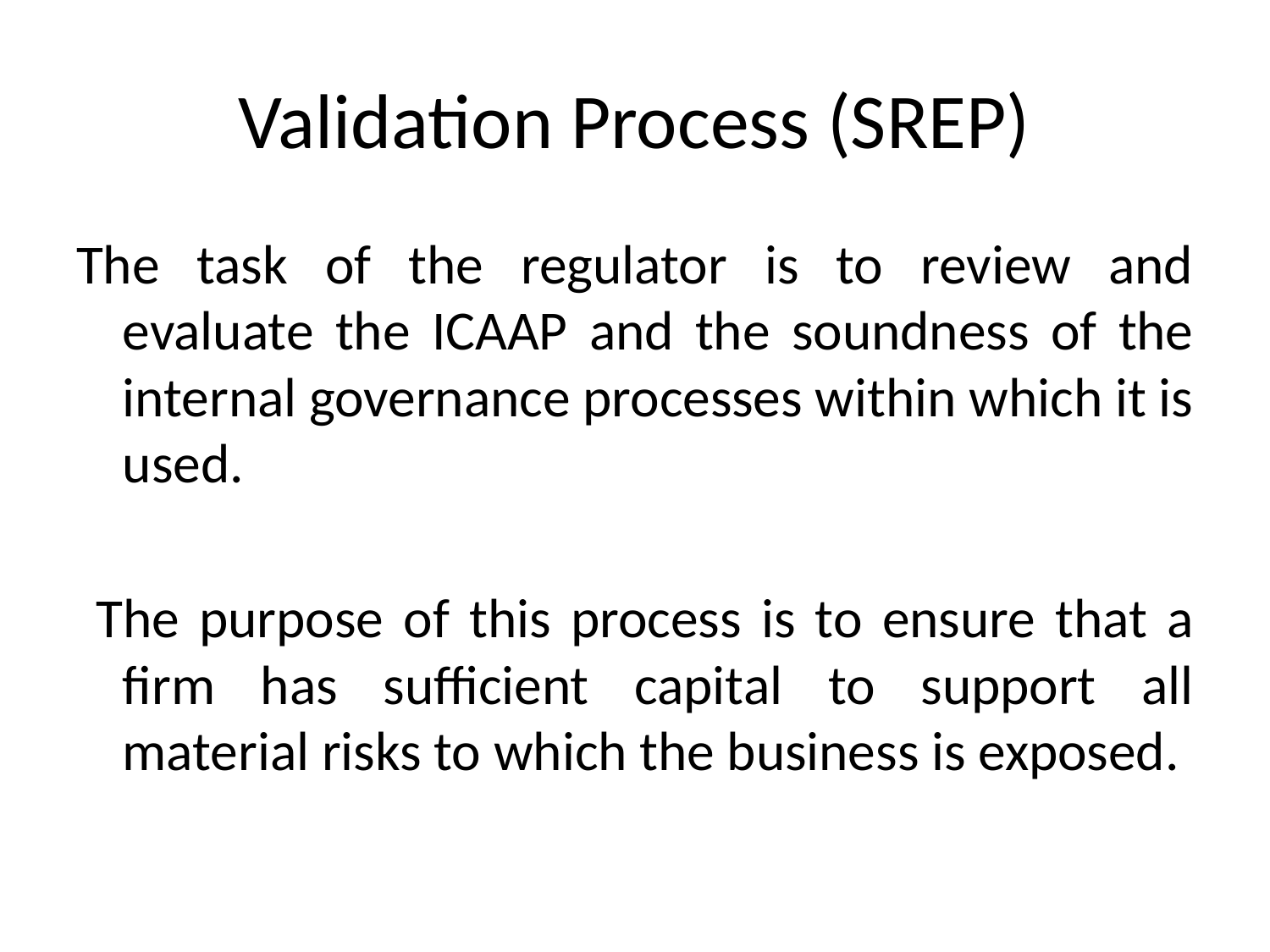

# Validation Process (SREP)
The task of the regulator is to review and evaluate the ICAAP and the soundness of the internal governance processes within which it is used.

 The purpose of this process is to ensure that a firm has sufficient capital to support all material risks to which the business is exposed.